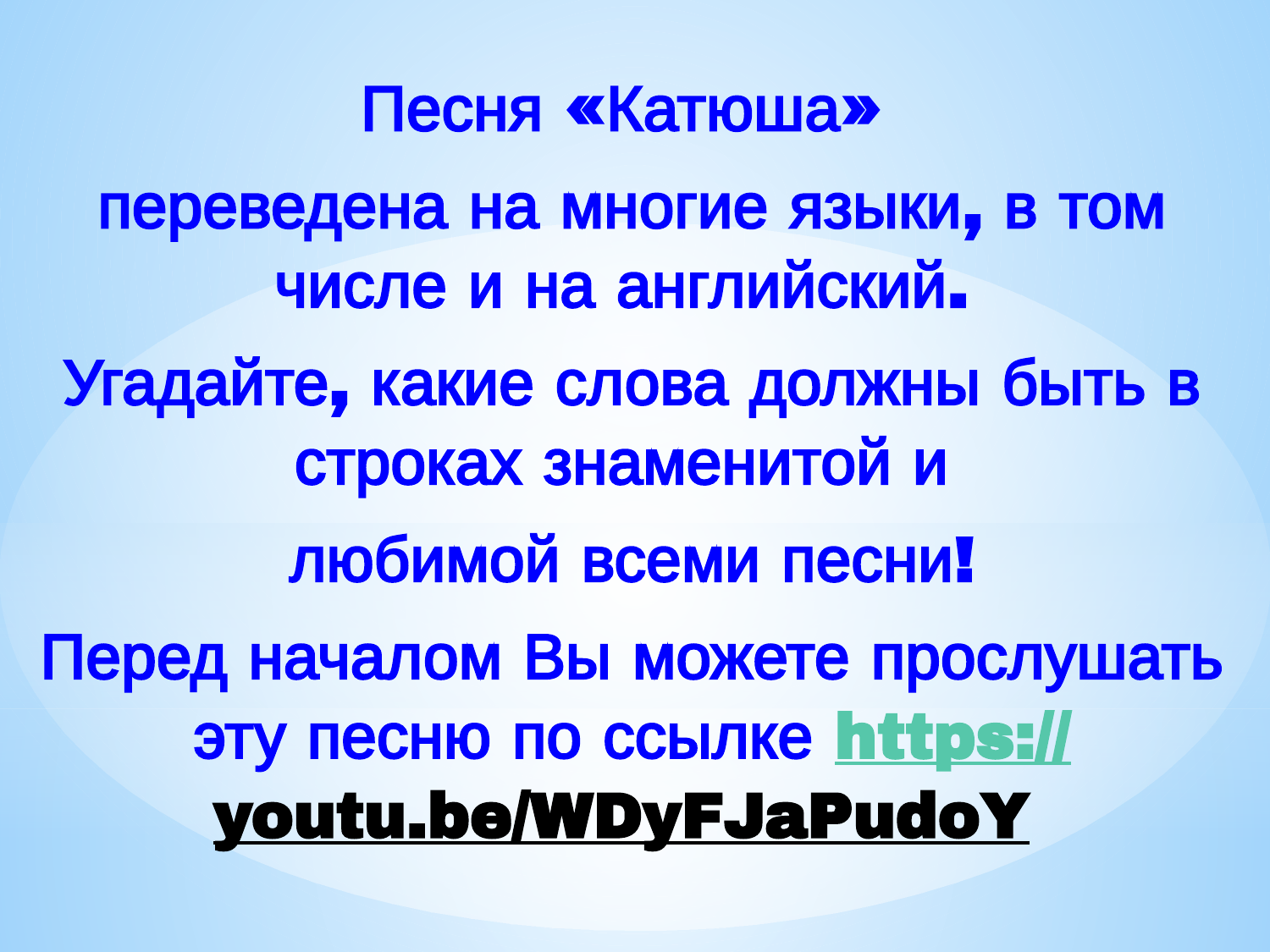

Песня «Катюша»
переведена на многие языки, в том числе и на английский.
Угадайте, какие слова должны быть в строках знаменитой и
любимой всеми песни!
Перед началом Вы можете прослушать эту песню по ссылке https://youtu.be/WDyFJaPudoY